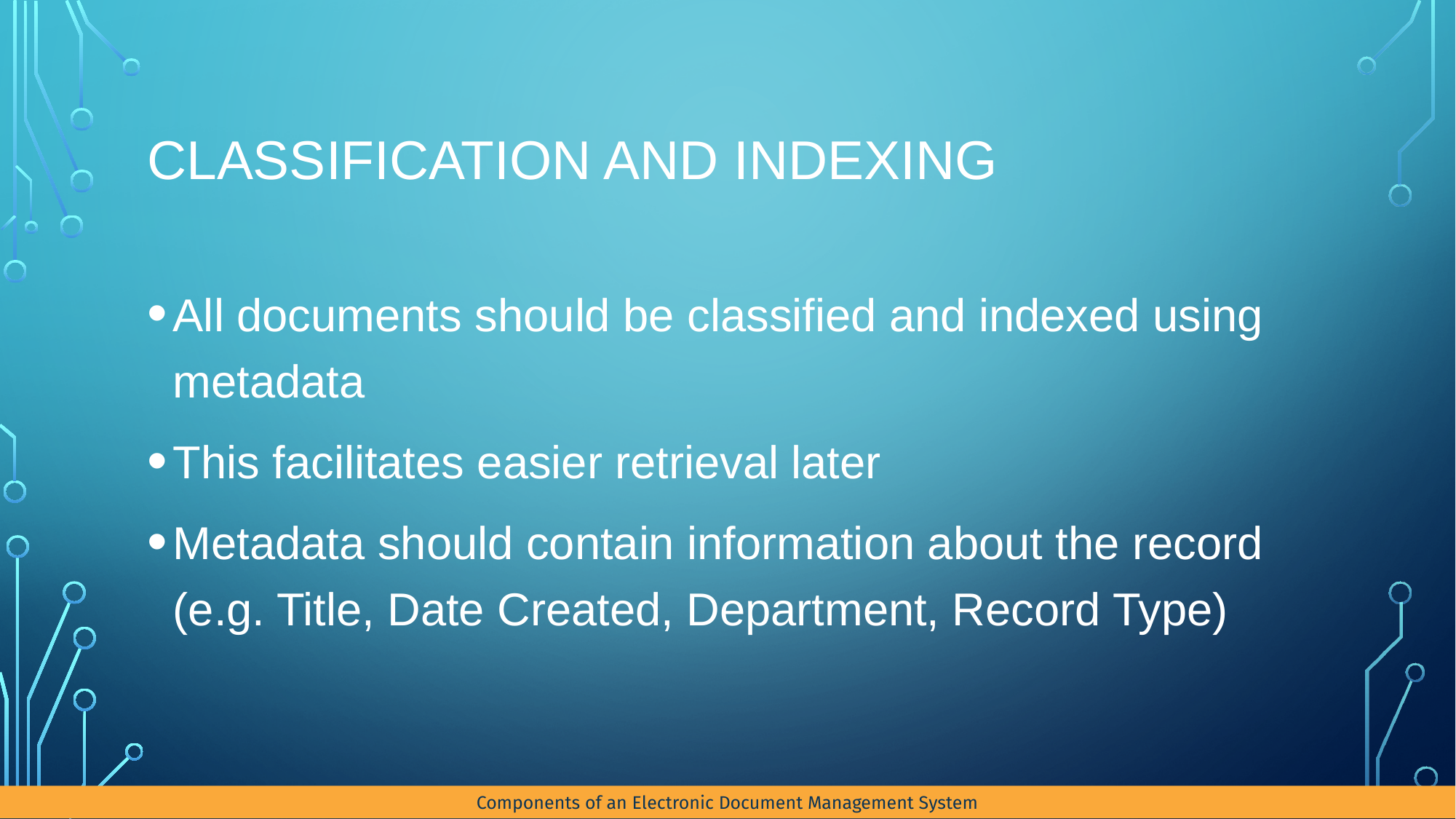

# Classification and Indexing
All documents should be classified and indexed using metadata
This facilitates easier retrieval later
Metadata should contain information about the record (e.g. Title, Date Created, Department, Record Type)
Components of an Electronic Document Management System